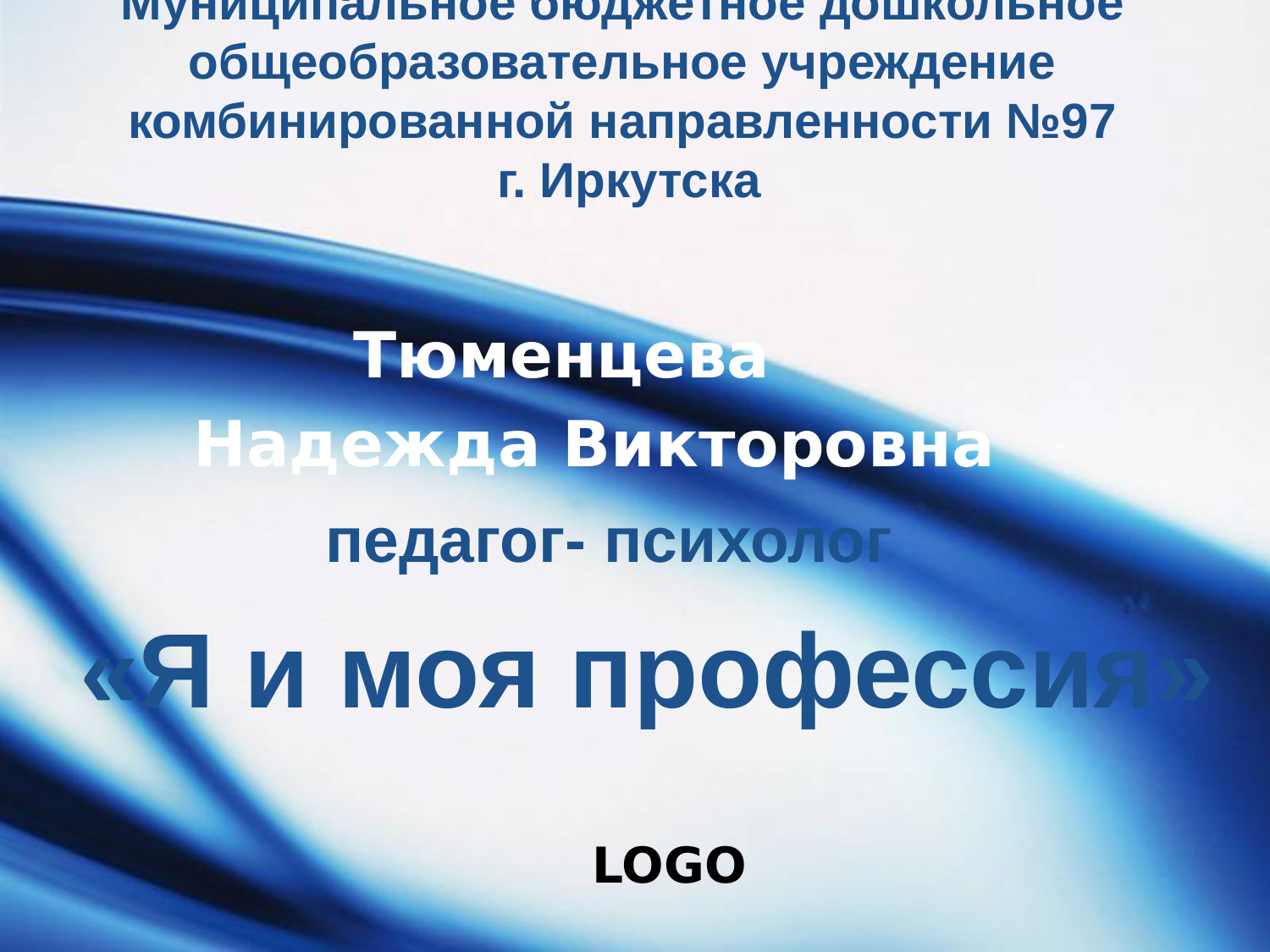

# Муниципальное бюджетное дошкольное общеобразовательное учреждение комбинированной направленности №97 г. Иркутска

Тюменцева
  Надежда Викторовна

     педагог- психолог

«Я и моя профессия»